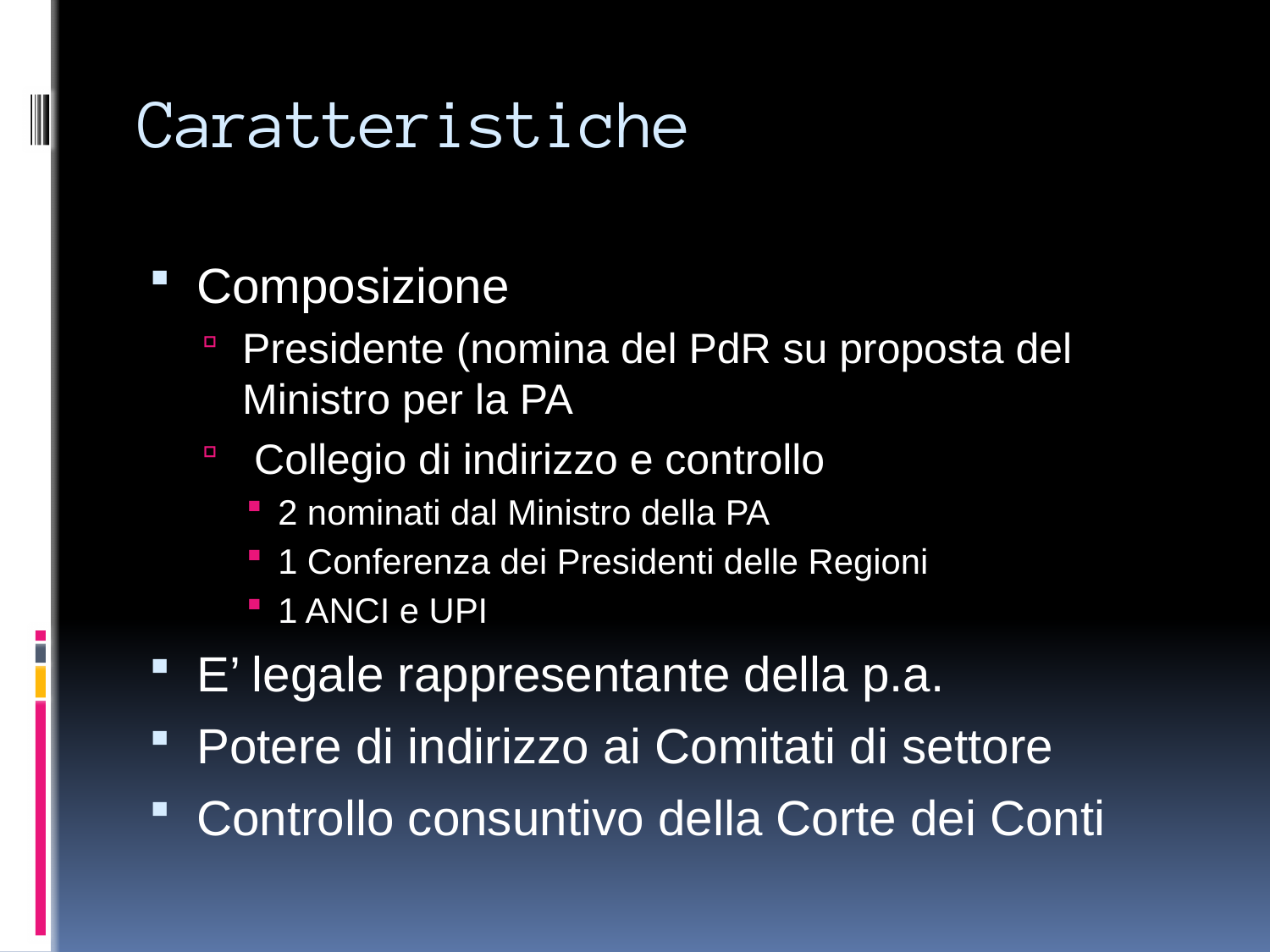

# Caratteristiche
Composizione
Presidente (nomina del PdR su proposta del Ministro per la PA
 Collegio di indirizzo e controllo
2 nominati dal Ministro della PA
1 Conferenza dei Presidenti delle Regioni
1 ANCI e UPI
E’ legale rappresentante della p.a.
Potere di indirizzo ai Comitati di settore
Controllo consuntivo della Corte dei Conti